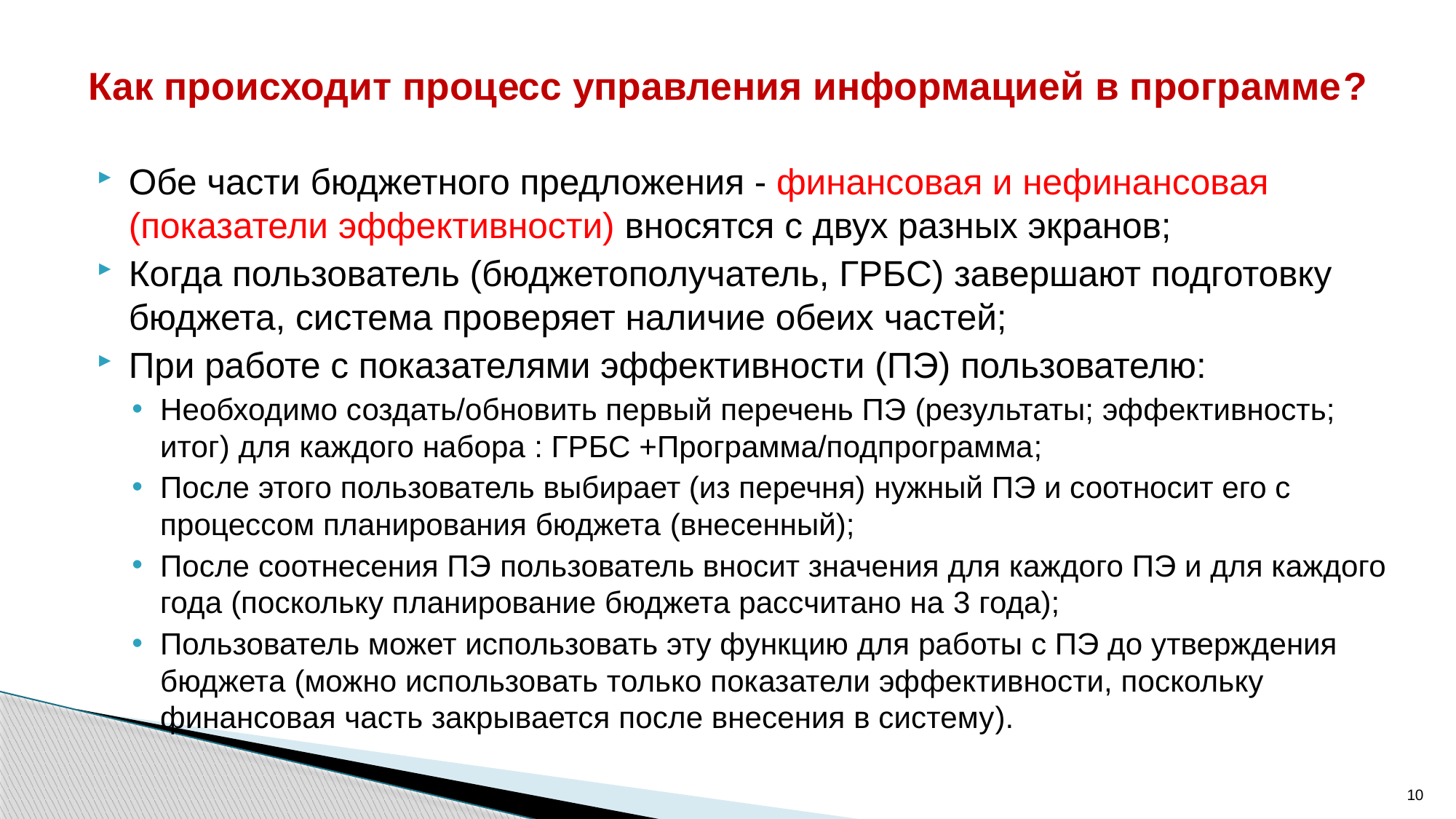

# Как происходит процесс управления информацией в программе?
Обе части бюджетного предложения - финансовая и нефинансовая (показатели эффективности) вносятся с двух разных экранов;
Когда пользователь (бюджетополучатель, ГРБС) завершают подготовку бюджета, система проверяет наличие обеих частей;
При работе с показателями эффективности (ПЭ) пользователю:
Необходимо создать/обновить первый перечень ПЭ (результаты; эффективность; итог) для каждого набора : ГРБС +Программа/подпрограмма;
После этого пользователь выбирает (из перечня) нужный ПЭ и соотносит его с процессом планирования бюджета (внесенный);
После соотнесения ПЭ пользователь вносит значения для каждого ПЭ и для каждого года (поскольку планирование бюджета рассчитано на 3 года);
Пользователь может использовать эту функцию для работы с ПЭ до утверждения бюджета (можно использовать только показатели эффективности, поскольку финансовая часть закрывается после внесения в систему).
10